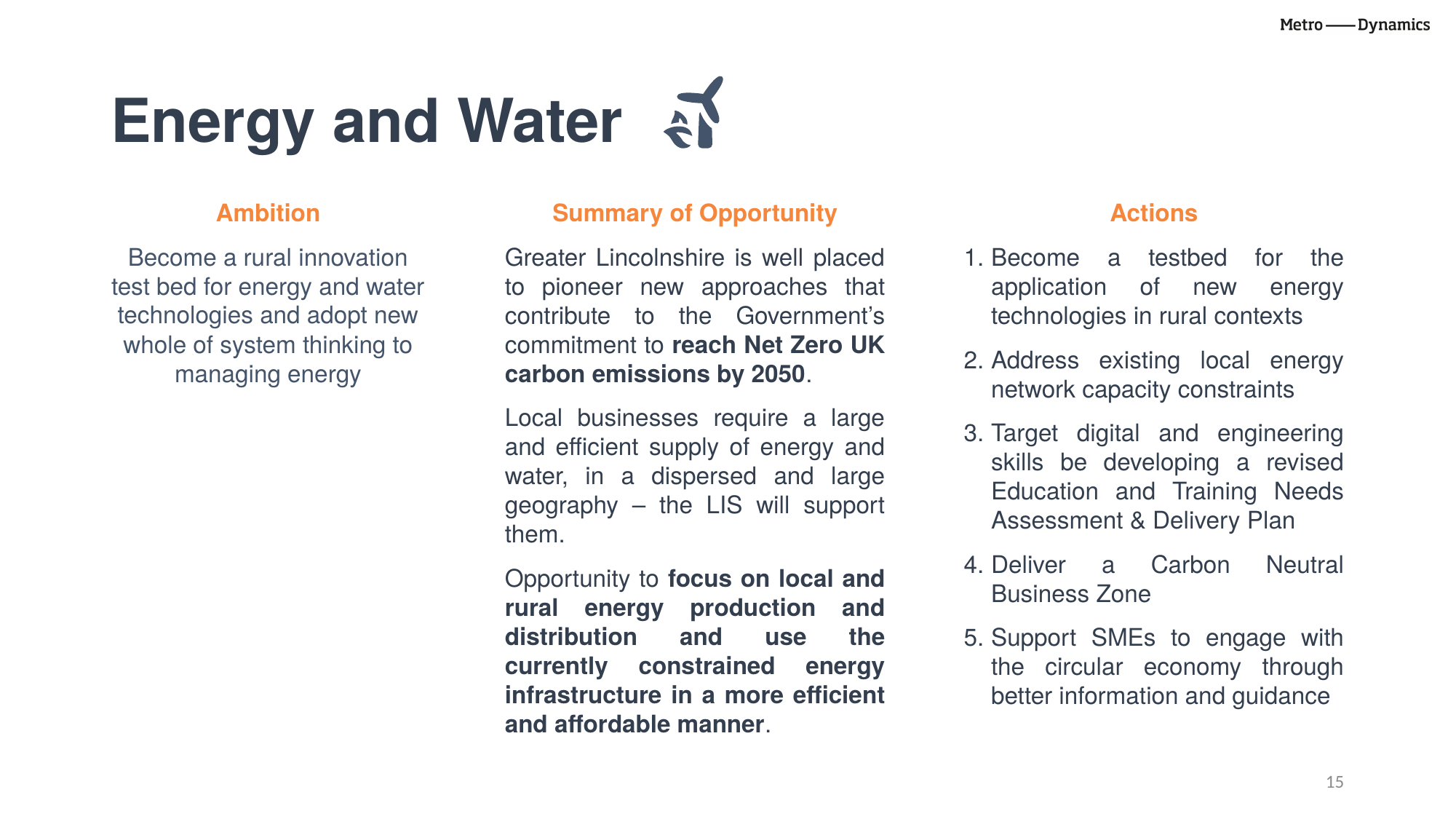

# Energy and Water

Ambition
Become a rural innovation test bed for energy and water technologies and adopt new whole of system thinking to managing energy
Summary of Opportunity
Greater Lincolnshire is well placed to pioneer new approaches that contribute to the Government’s commitment to reach Net Zero UK carbon emissions by 2050.
Local businesses require a large and efficient supply of energy and water, in a dispersed and large geography – the LIS will support them.
Opportunity to focus on local and rural energy production and distribution and use the currently constrained energy infrastructure in a more efficient and affordable manner.

Actions
Become a testbed for the application of new energy technologies in rural contexts
Address existing local energy network capacity constraints
Target digital and engineering skills be developing a revised Education and Training Needs Assessment & Delivery Plan
Deliver a Carbon Neutral Business Zone
Support SMEs to engage with the circular economy through better information and guidance

15